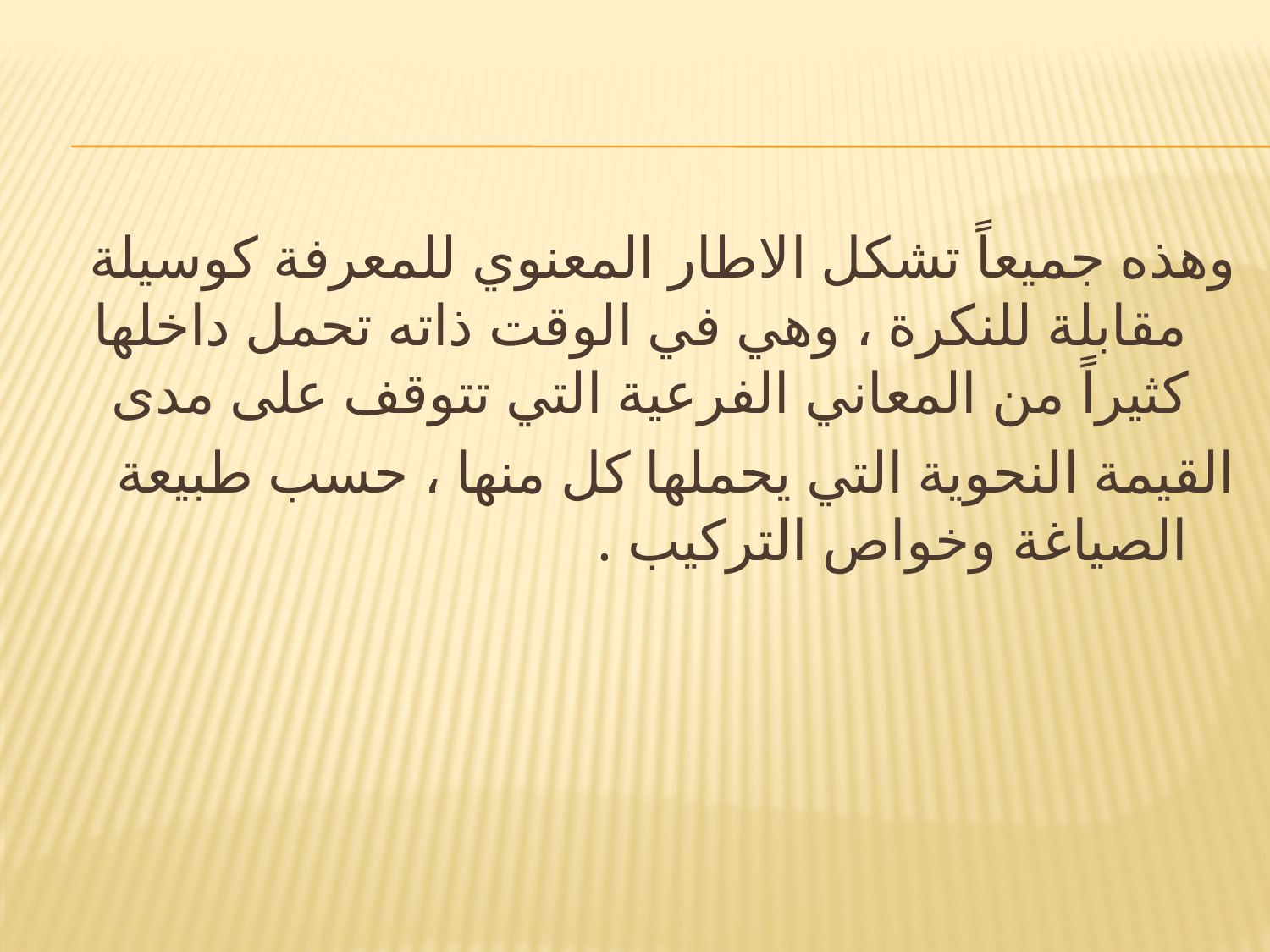

#
وهذه جميعاً تشكل الاطار المعنوي للمعرفة كوسيلة مقابلة للنكرة ، وهي في الوقت ذاته تحمل داخلها كثيراً من المعاني الفرعية التي تتوقف على مدى
القيمة النحوية التي يحملها كل منها ، حسب طبيعة الصياغة وخواص التركيب .